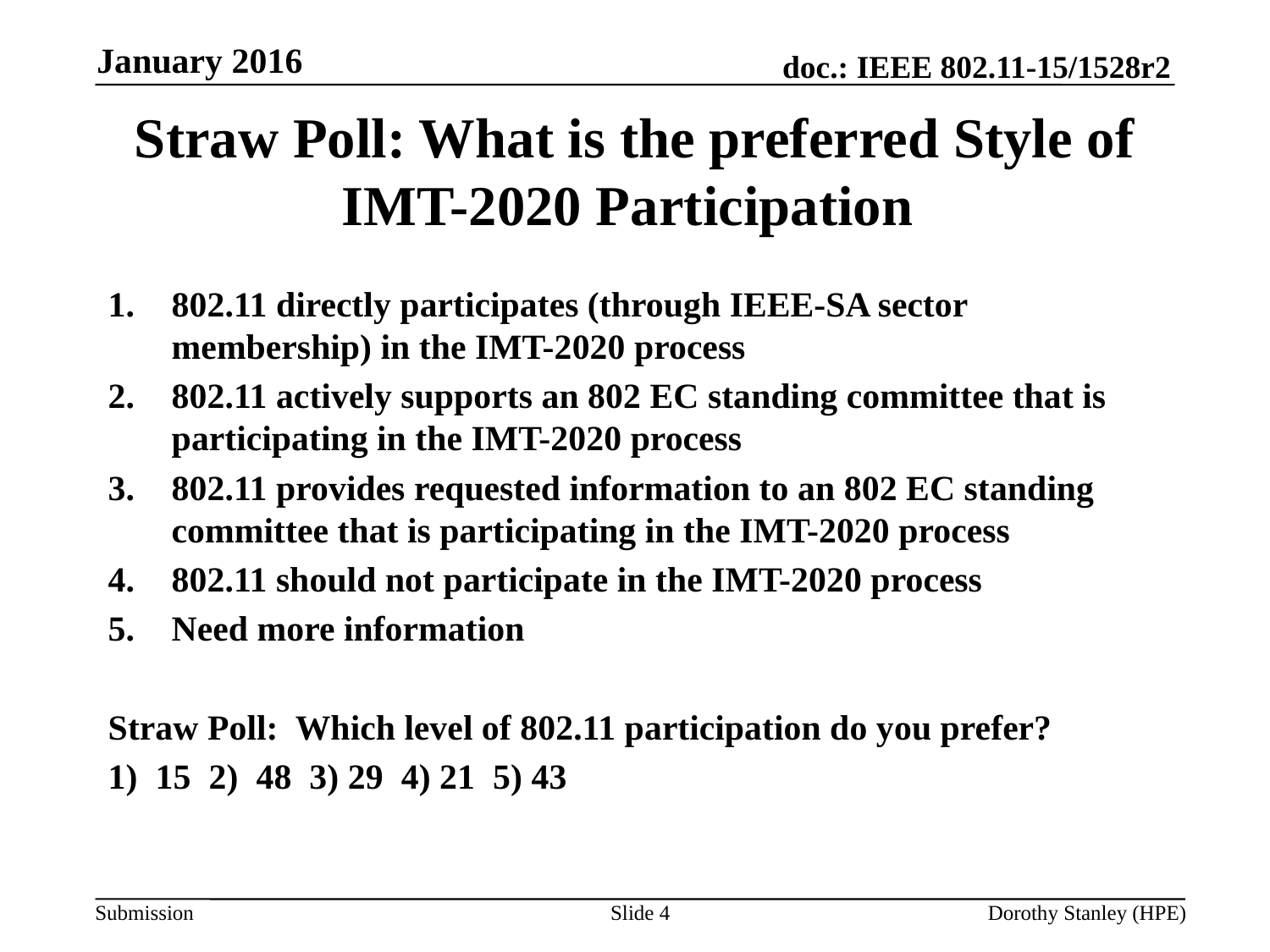

January 2016
# Straw Poll: What is the preferred Style of IMT-2020 Participation
802.11 directly participates (through IEEE-SA sector membership) in the IMT-2020 process
802.11 actively supports an 802 EC standing committee that is participating in the IMT-2020 process
802.11 provides requested information to an 802 EC standing committee that is participating in the IMT-2020 process
802.11 should not participate in the IMT-2020 process
Need more information

Straw Poll:  Which level of 802.11 participation do you prefer?
1)  15  2)  48  3) 29  4) 21  5) 43
Slide 4
Dorothy Stanley (HPE)